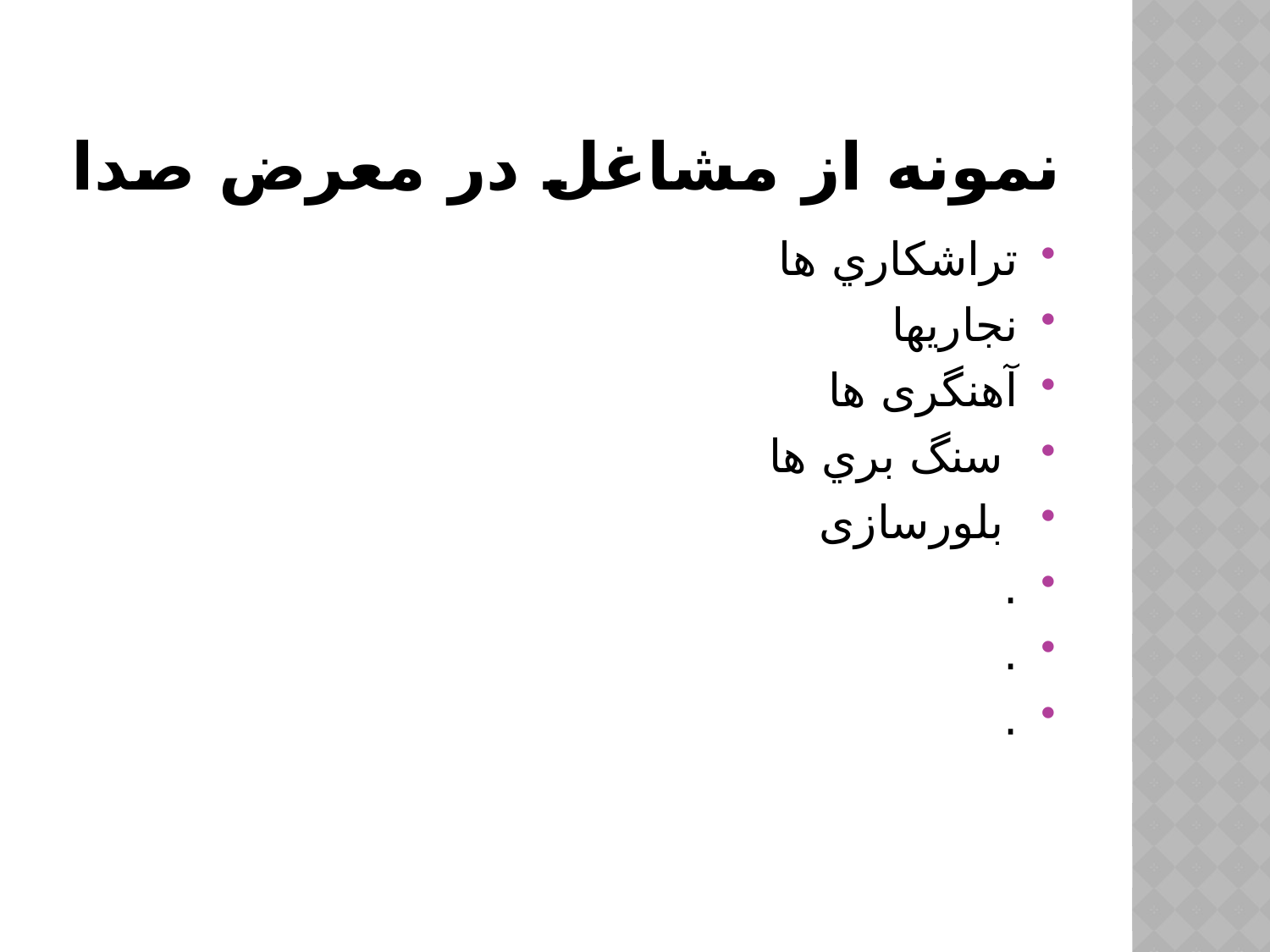

# نمونه از مشاغل در معرض صدا
تراشكاري ها
نجاريها
آهنگری ها
 سنگ بري ها
 بلورسازی
.
.
.